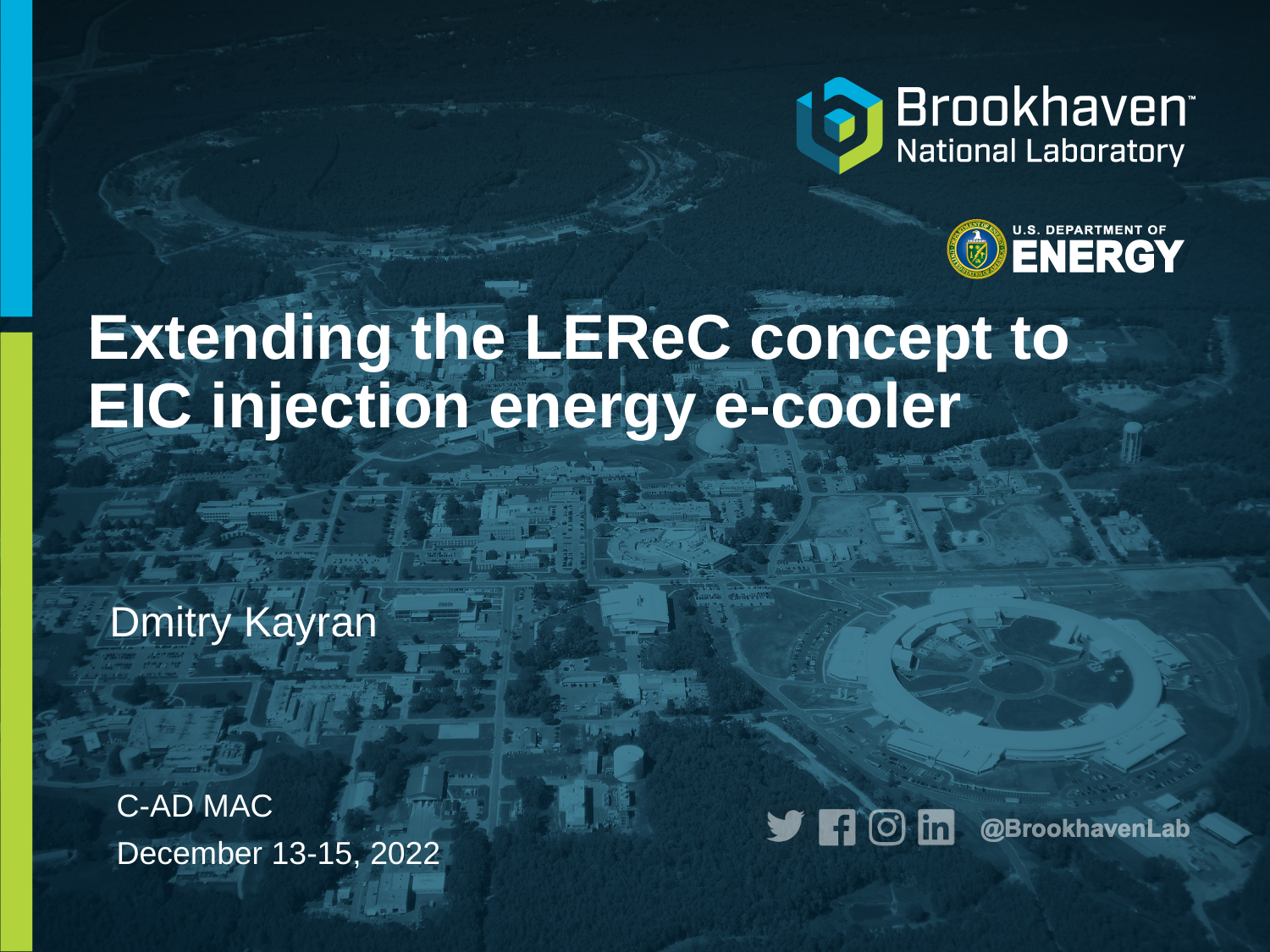

# Extending the LEReC concept to EIC injection energy e-cooler
Dmitry Kayran
C-AD MAC
December 13-15, 2022